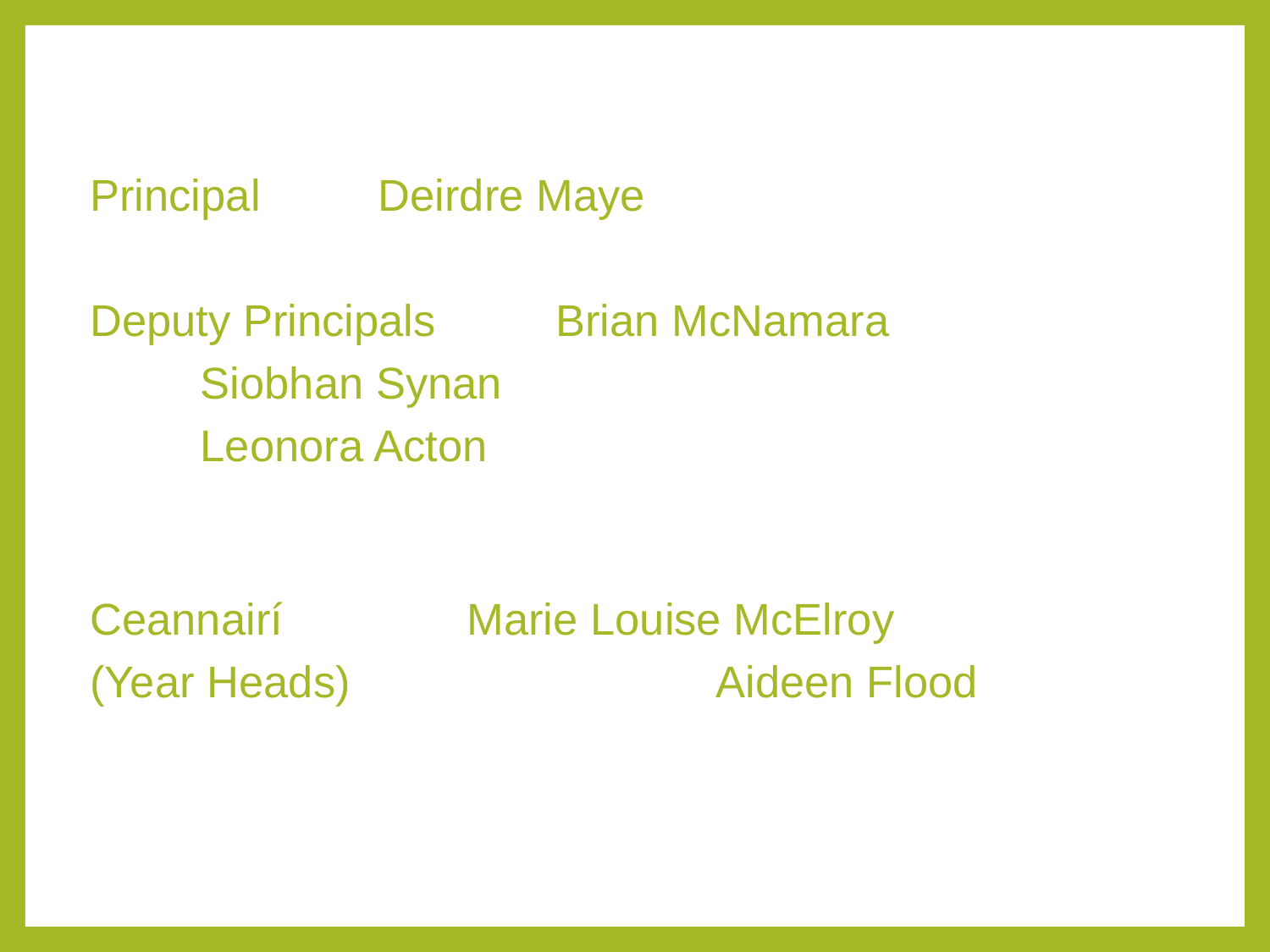

#
Principal			         Deirdre Maye

Deputy Principals		         Brian McNamara
					         Siobhan Synan
					         Leonora Acton

Ceannairí 			         Marie Louise McElroy
(Year Heads)                              Aideen Flood